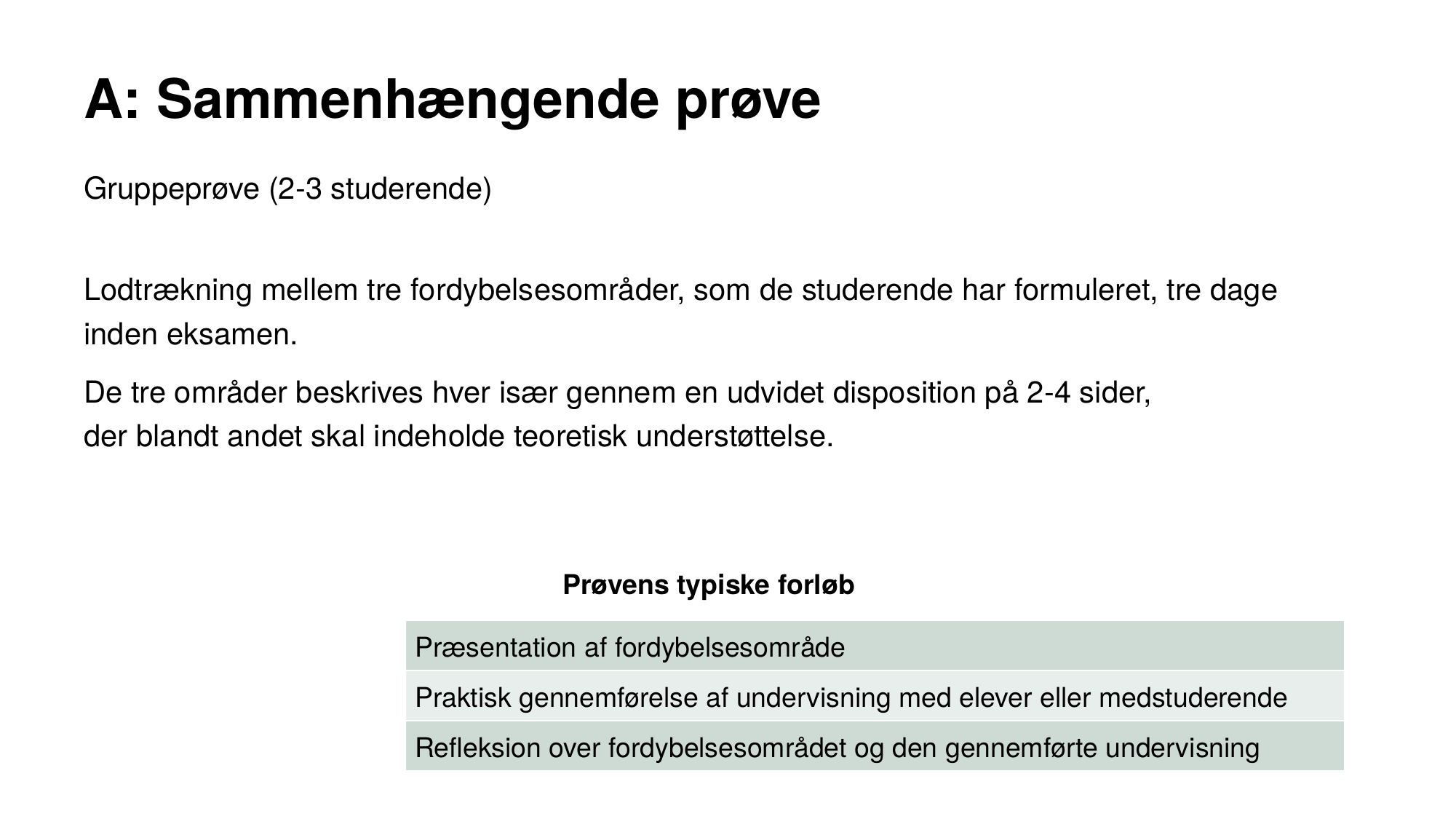

# A: Sammenhængende prøve
Gruppeprøve (2-3 studerende)
Lodtrækning mellem tre fordybelsesområder, som de studerende har formuleret, tre dage inden eksamen.
De tre områder beskrives hver især gennem en udvidet disposition på 2-4 sider,
der blandt andet skal indeholde teoretisk understøttelse.
Prøvens typiske forløb

| Forberedelse | Præsentation af fordybelsesområde |
| --- | --- |
| Gennemførelse | Praktisk gennemførelse af undervisning med elever eller medstuderende |
| Evaluering & udvikling | Refleksion over fordybelsesområdet og den gennemførte undervisning |